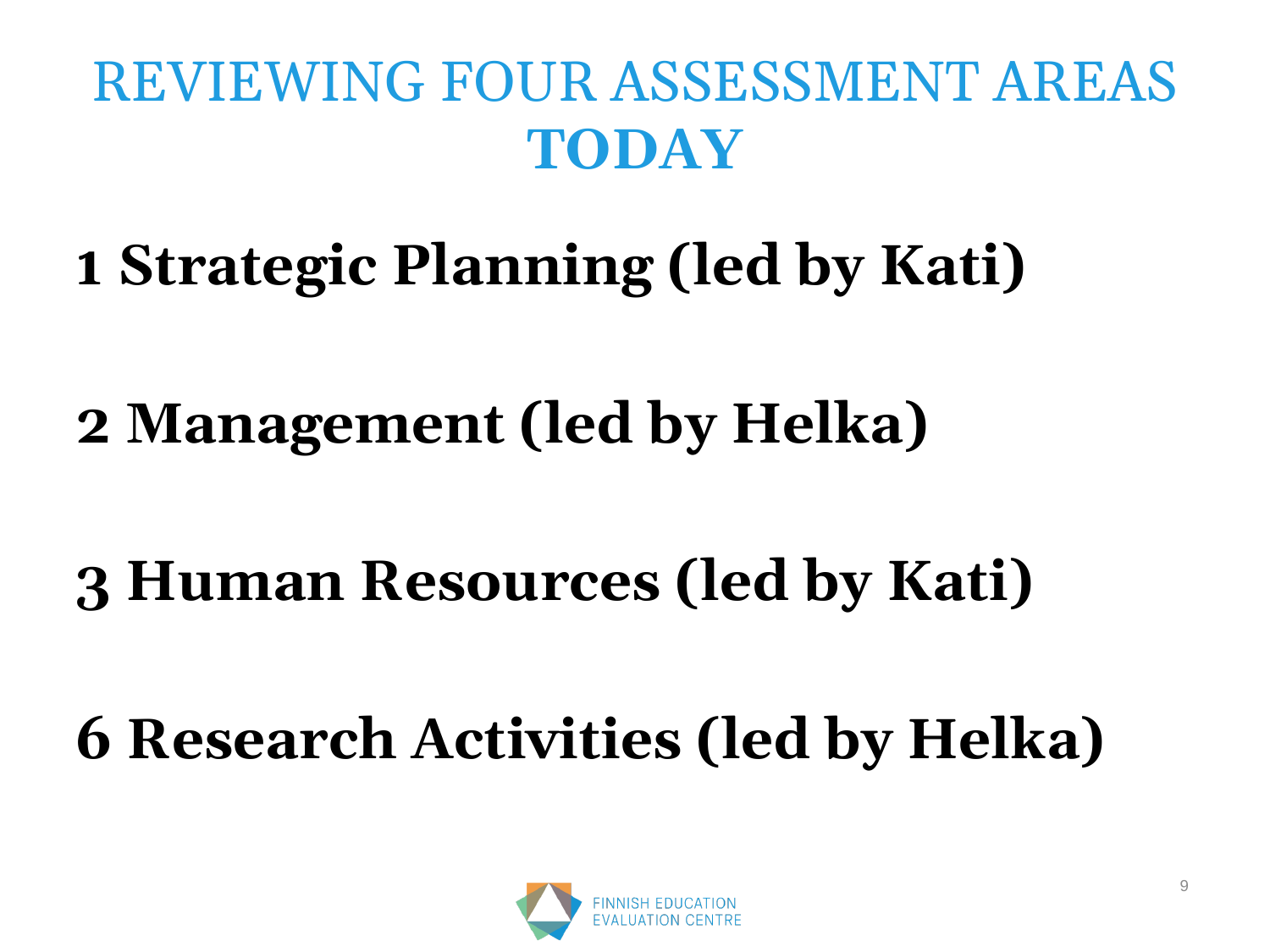

# REVIEWING FOUR ASSESSMENT AREAS TODAY
1 Strategic Planning (led by Kati)

2 Management (led by Helka)

3 Human Resources (led by Kati)

6 Research Activities (led by Helka)

9